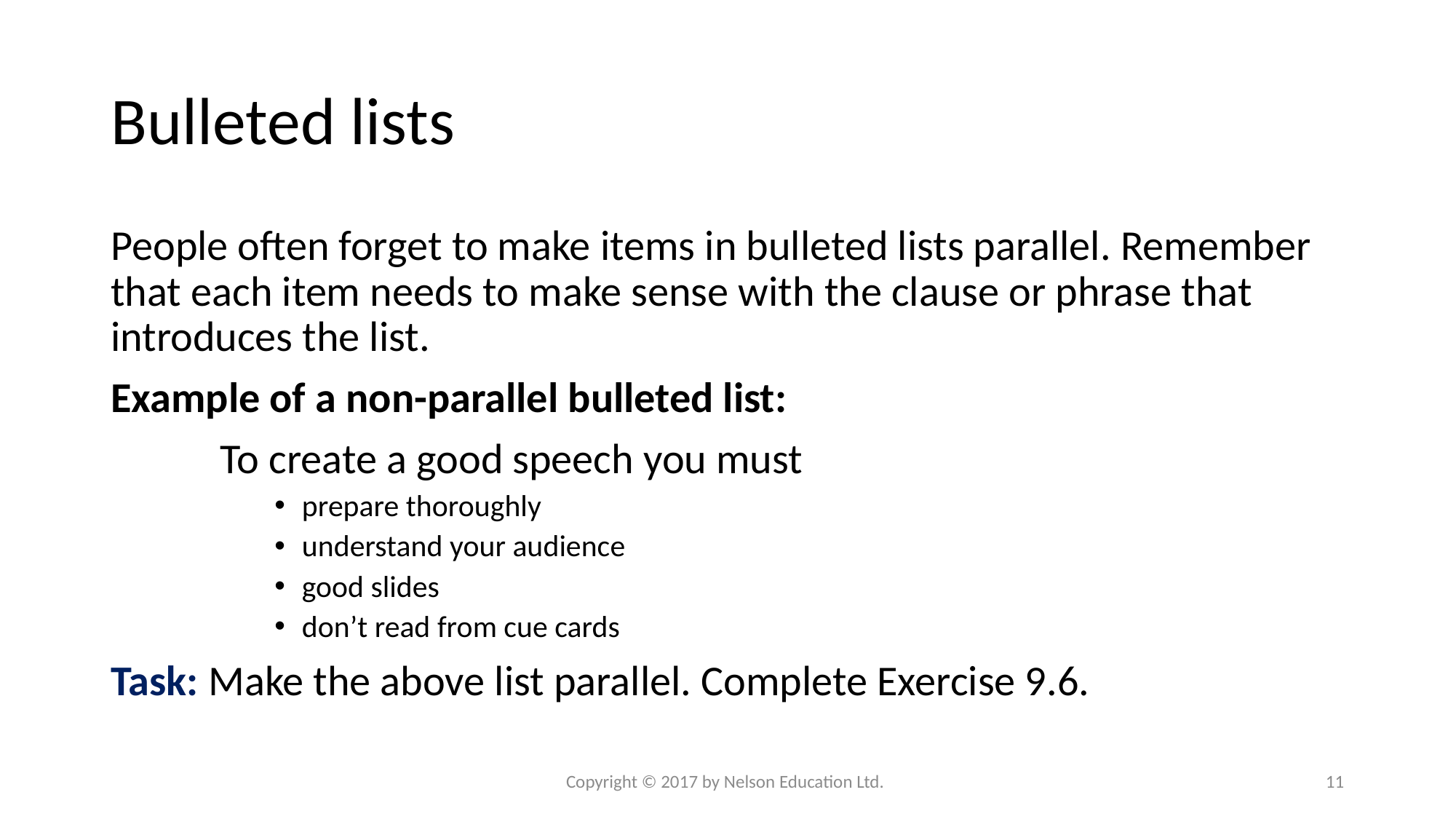

# Bulleted lists
People often forget to make items in bulleted lists parallel. Remember that each item needs to make sense with the clause or phrase that introduces the list.
Example of a non-parallel bulleted list:
	To create a good speech you must
prepare thoroughly
understand your audience
good slides
don’t read from cue cards
Task: Make the above list parallel. Complete Exercise 9.6.
Copyright © 2017 by Nelson Education Ltd.
11